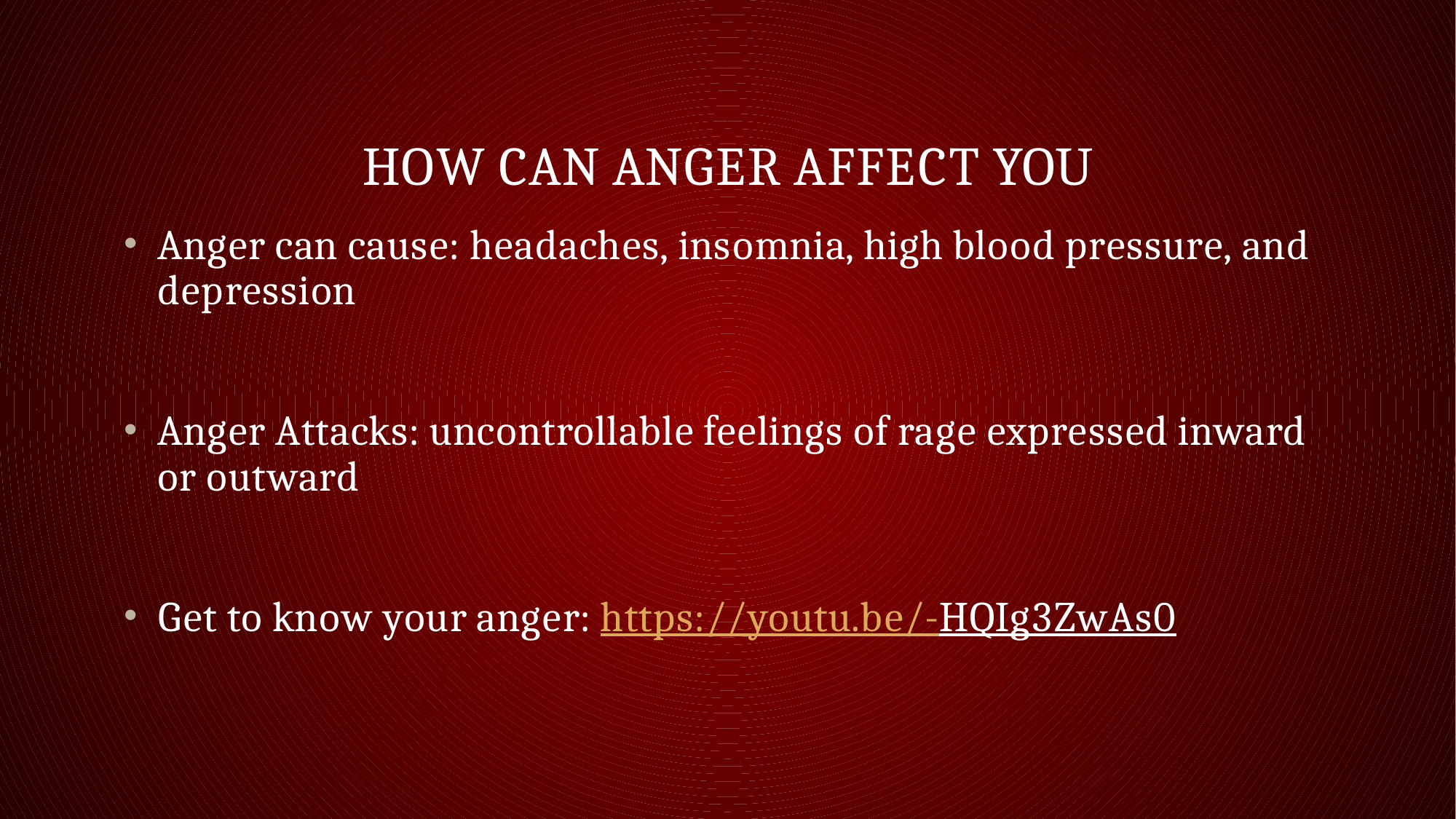

# How can anger affect you
Anger can cause: headaches, insomnia, high blood pressure, and depression

Anger Attacks: uncontrollable feelings of rage expressed inward or outward

Get to know your anger: https://youtu.be/-HQIg3ZwAs0